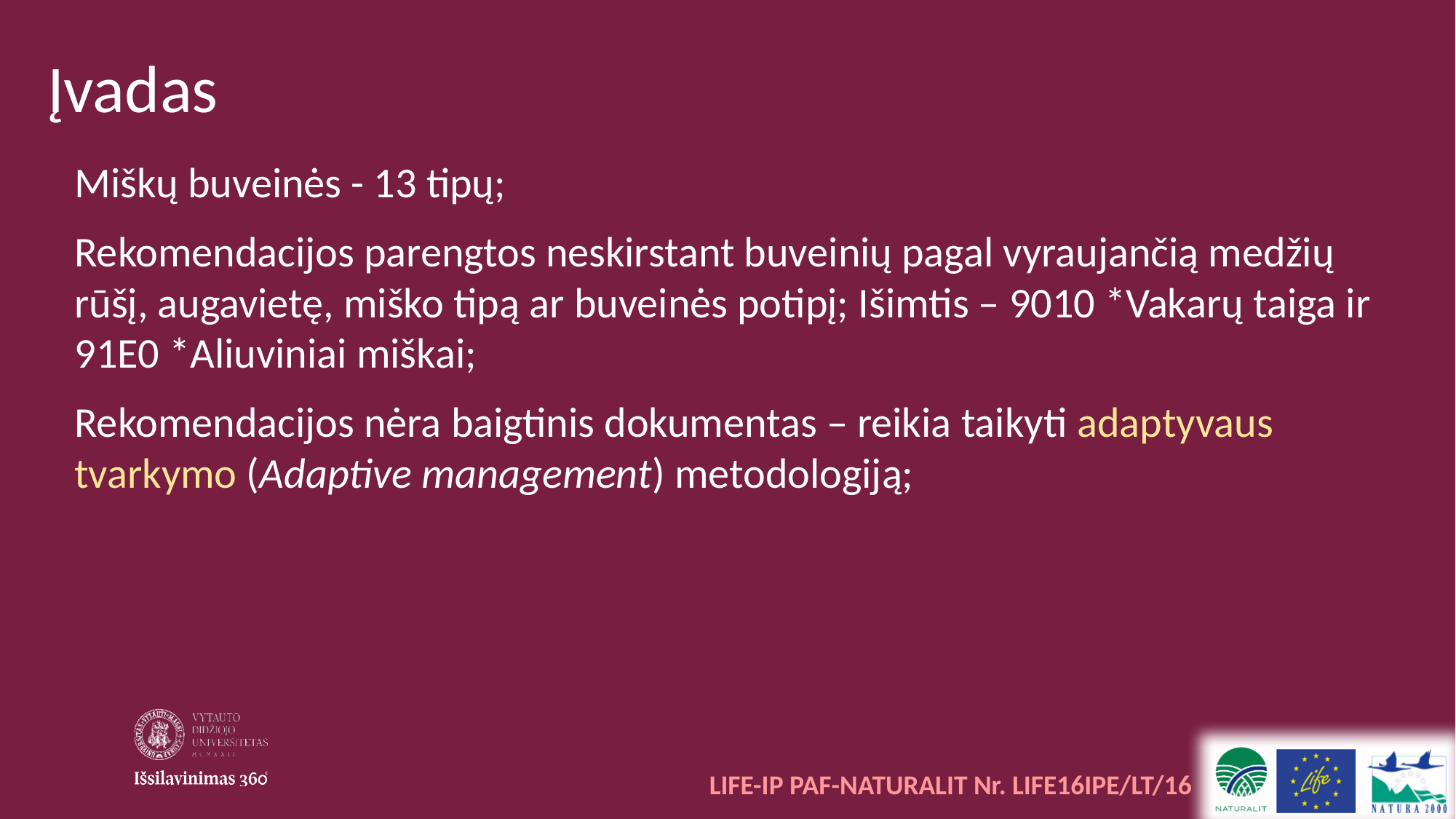

# Įvadas
Miškų buveinės - 13 tipų;
Rekomendacijos parengtos neskirstant buveinių pagal vyraujančią medžių rūšį, augavietę, miško tipą ar buveinės potipį; Išimtis – 9010 *Vakarų taiga ir 91E0 *Aliuviniai miškai;
Rekomendacijos nėra baigtinis dokumentas – reikia taikyti adaptyvaus tvarkymo (Adaptive management) metodologiją;